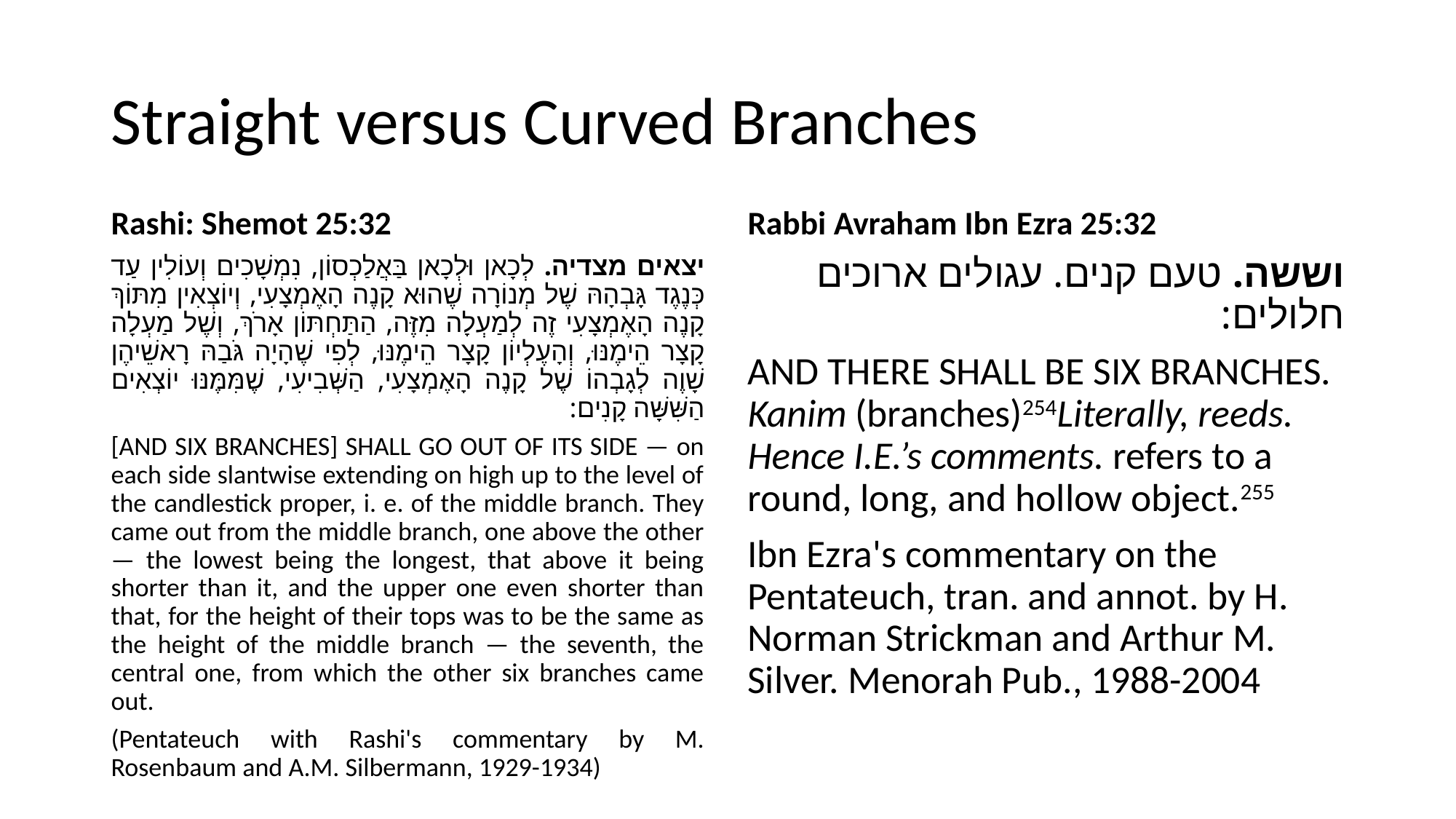

# Straight versus Curved Branches
Rashi: Shemot 25:32
Rabbi Avraham Ibn Ezra 25:32
יצאים מצדיה. לְכָאן וּלְכָאן בַּאֲלַכְסוֹן, נִמְשָׁכִים וְעוֹלִין עַד כְּנֶגֶד גָּבְהָהּ שֶׁל מְנוֹרָה שֶׁהוּא קָנֶה הָאֶמְצָעִי, וְיוֹצְאִין מִתּוֹךְ קָנֶה הָאֶמְצָעִי זֶה לְמַעְלָה מִזֶּה, הַתַּחְתּוֹן אָרֹךְ, וְשֶׁל מַעְלָה קָצָר הֵימֶנּוּ, וְהָעֶלְיוֹן קָצָר הֵימֶנּוּ, לְפִי שֶׁהָיָה גֹּבַהּ רָאשֵׁיהֶן שָׁוֶה לְגָבְהוֹ שֶׁל קָנֶה הָאֶמְצָעִי, הַשְּׁבִיעִי, שֶׁמִּמֶּנּוּ יוֹצְאִים הַשִּׁשָּׁה קָנִים:
[AND SIX BRANCHES] SHALL GO OUT OF ITS SIDE — on each side slantwise extending on high up to the level of the candlestick proper, i. e. of the middle branch. They came out from the middle branch, one above the other — the lowest being the longest, that above it being shorter than it, and the upper one even shorter than that, for the height of their tops was to be the same as the height of the middle branch — the seventh, the central one, from which the other six branches came out.
(Pentateuch with Rashi's commentary by M. Rosenbaum and A.M. Silbermann, 1929-1934)
וששה. טעם קנים. עגולים ארוכים חלולים:
AND THERE SHALL BE SIX BRANCHES. Kanim (branches)254Literally, reeds. Hence I.E.’s comments. refers to a round, long, and hollow object.255
Ibn Ezra's commentary on the Pentateuch, tran. and annot. by H. Norman Strickman and Arthur M. Silver. Menorah Pub., 1988-2004